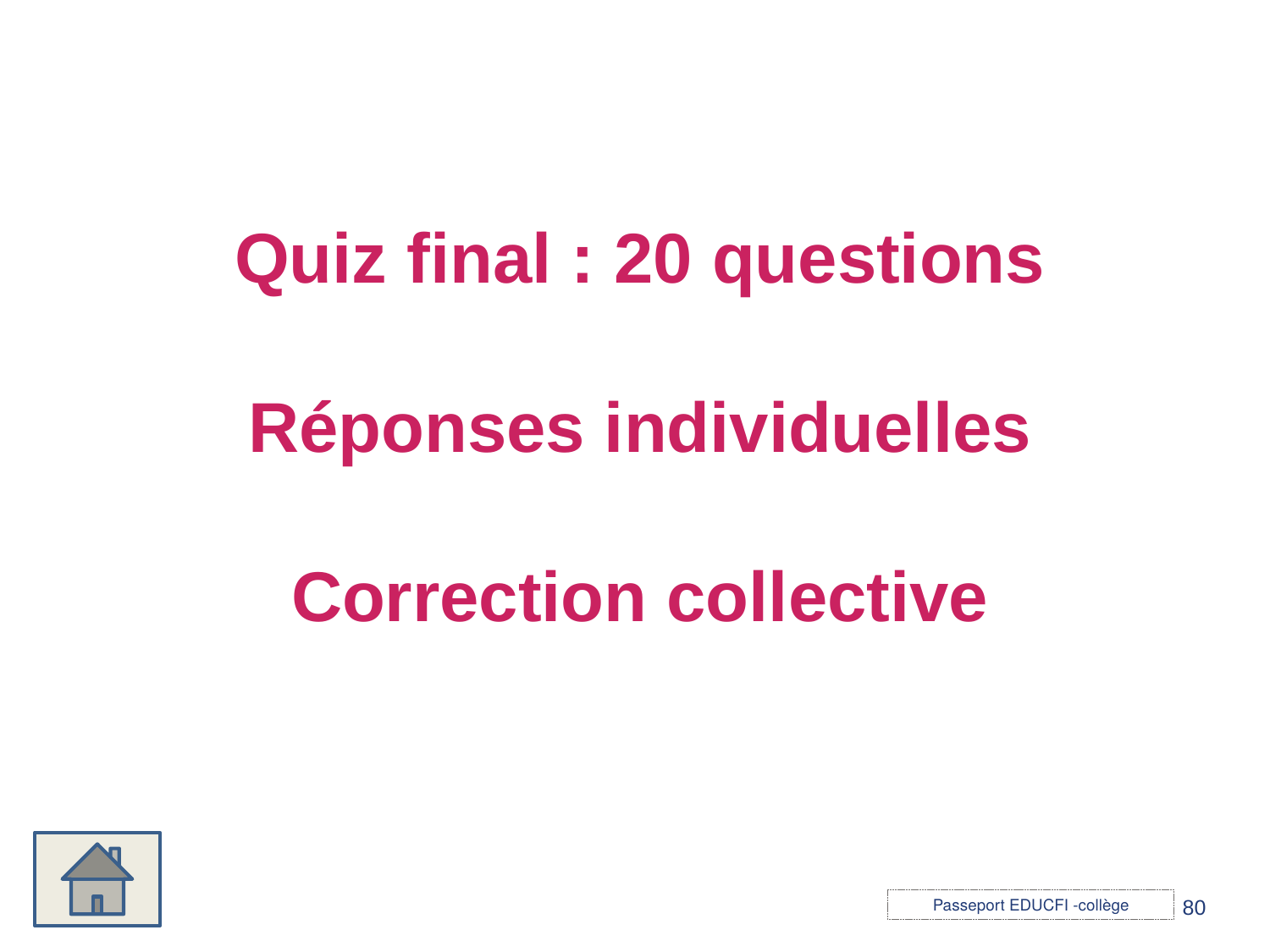

Quiz final : 20 questions

Réponses individuelles

Correction collective

80
Passeport EDUCFI -collège